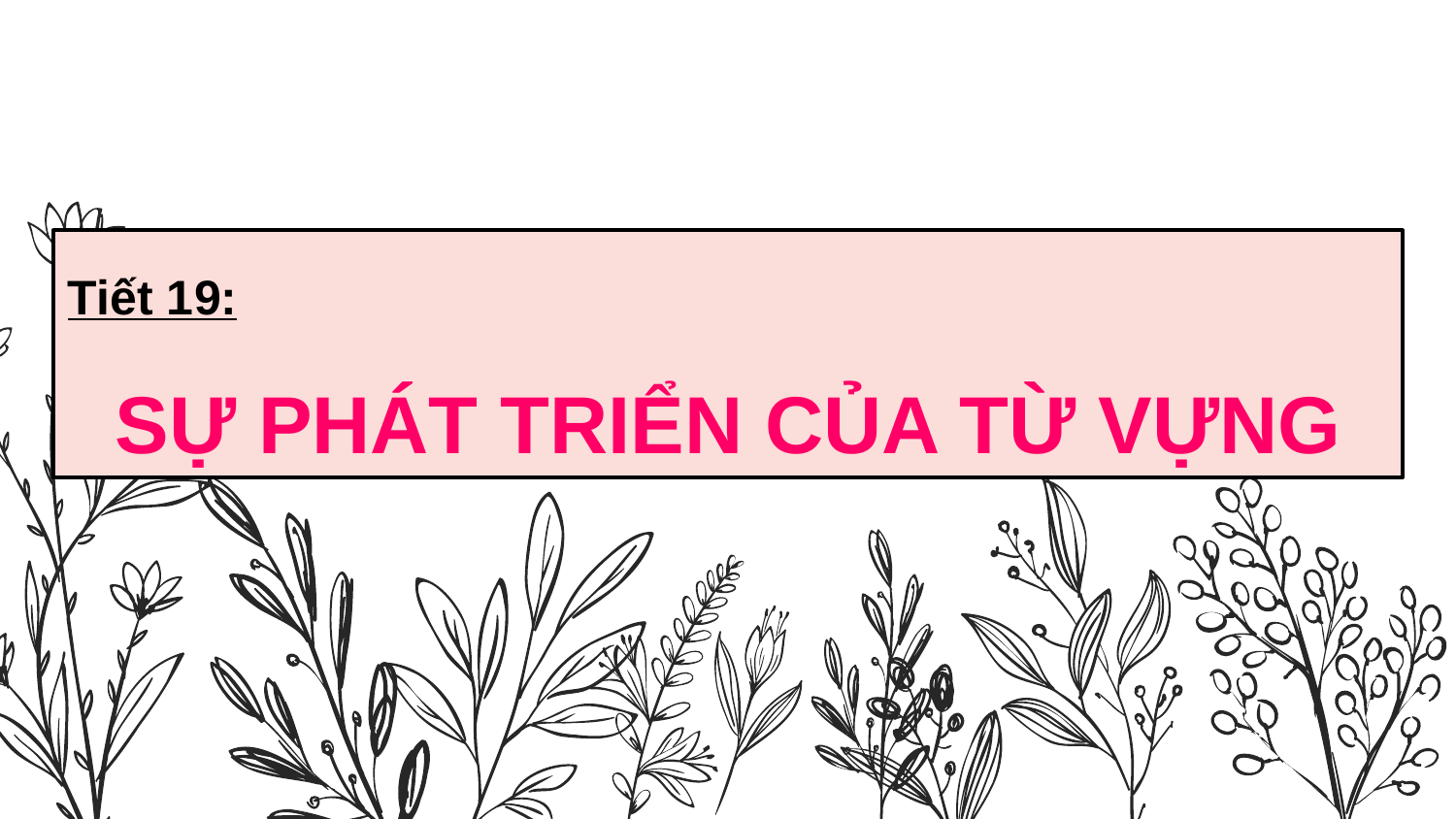

Tiết 19:
SỰ PHÁT TRIỂN CỦA TỪ VỰNG